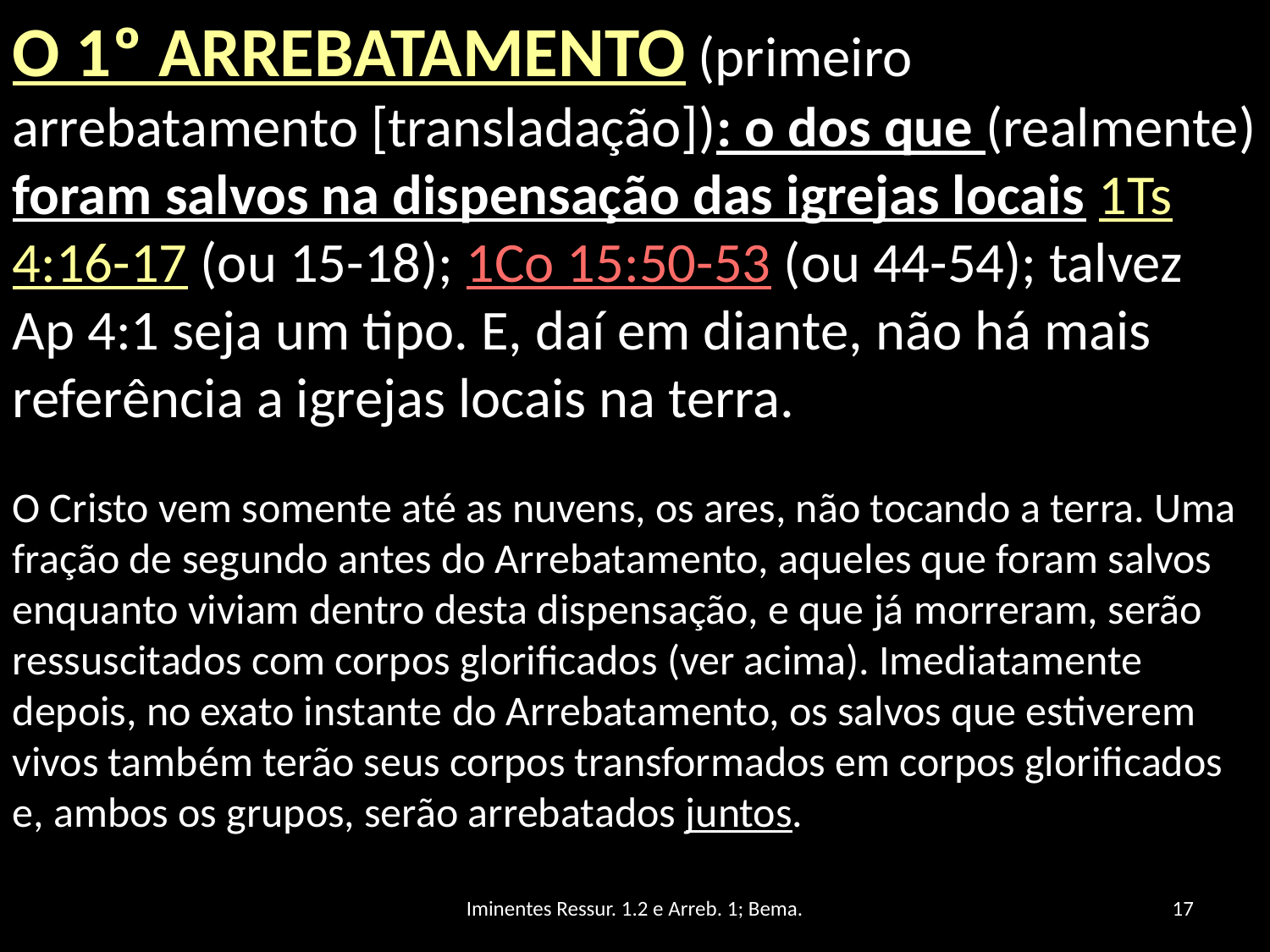

O 1º ARREBATAMENTO (primeiro arrebatamento [transladação]): o dos que (realmente) foram salvos na dispensação das igrejas locais 1Ts 4:16-17 (ou 15-18); 1Co 15:50-53 (ou 44-54); talvez Ap 4:1 seja um tipo. E, daí em diante, não há mais referência a igrejas locais na terra.
O Cristo vem somente até as nuvens, os ares, não tocando a terra. Uma fração de segundo antes do Arrebatamento, aqueles que foram salvos enquanto viviam dentro desta dispensação, e que já morreram, serão ressuscitados com corpos glorificados (ver acima). Imediatamente depois, no exato instante do Arrebatamento, os salvos que estiverem vivos também terão seus corpos transformados em corpos glorificados e, ambos os grupos, serão arrebatados juntos.
Iminentes Ressur. 1.2 e Arreb. 1; Bema.
17